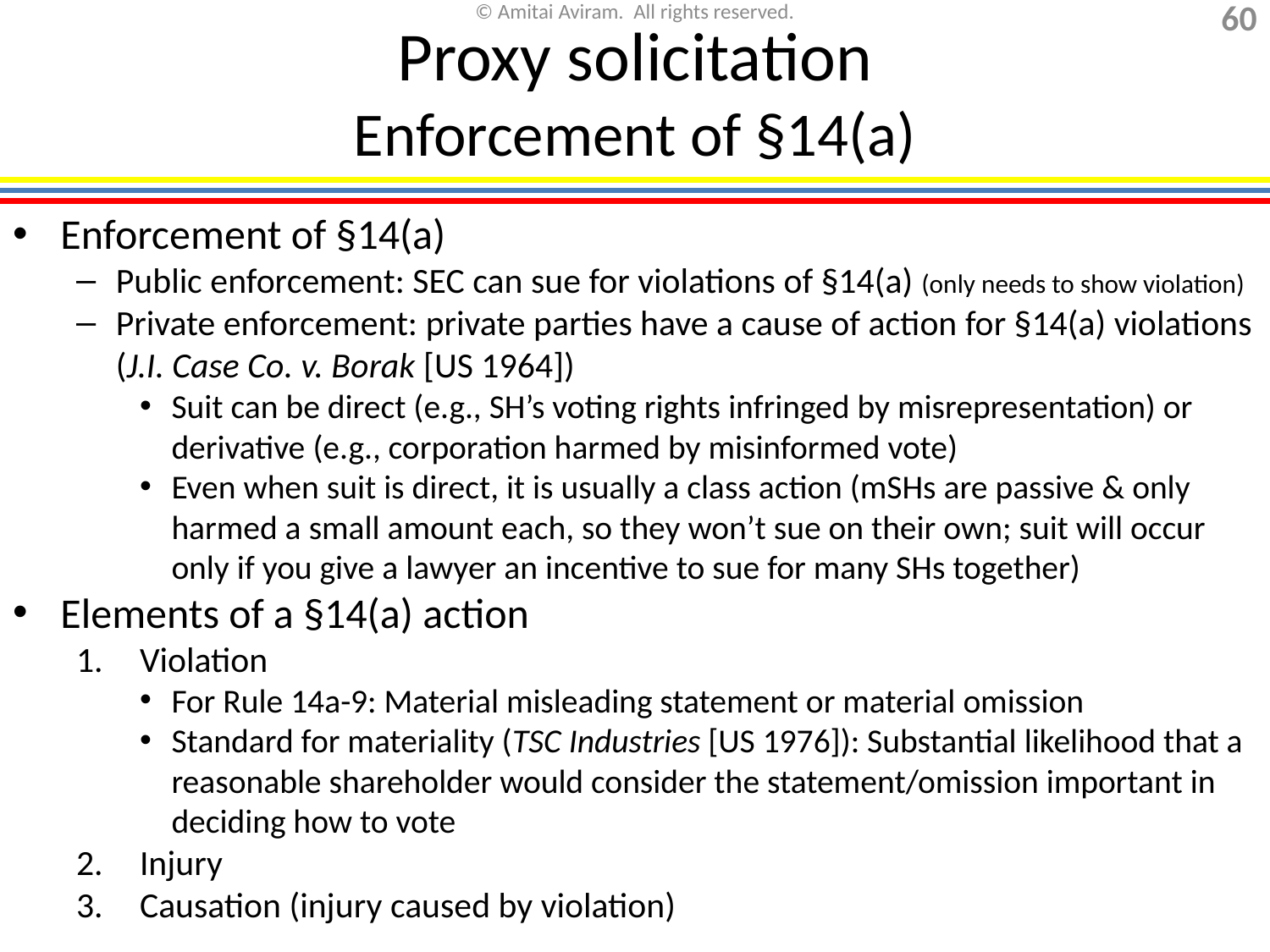

# Proxy solicitation Enforcement of §14(a)
Enforcement of §14(a)
Public enforcement: SEC can sue for violations of §14(a) (only needs to show violation)
Private enforcement: private parties have a cause of action for §14(a) violations (J.I. Case Co. v. Borak [US 1964])
Suit can be direct (e.g., SH’s voting rights infringed by misrepresentation) or derivative (e.g., corporation harmed by misinformed vote)
Even when suit is direct, it is usually a class action (mSHs are passive & only harmed a small amount each, so they won’t sue on their own; suit will occur only if you give a lawyer an incentive to sue for many SHs together)
Elements of a §14(a) action
Violation
For Rule 14a-9: Material misleading statement or material omission
Standard for materiality (TSC Industries [US 1976]): Substantial likelihood that a reasonable shareholder would consider the statement/omission important in deciding how to vote
Injury
Causation (injury caused by violation)